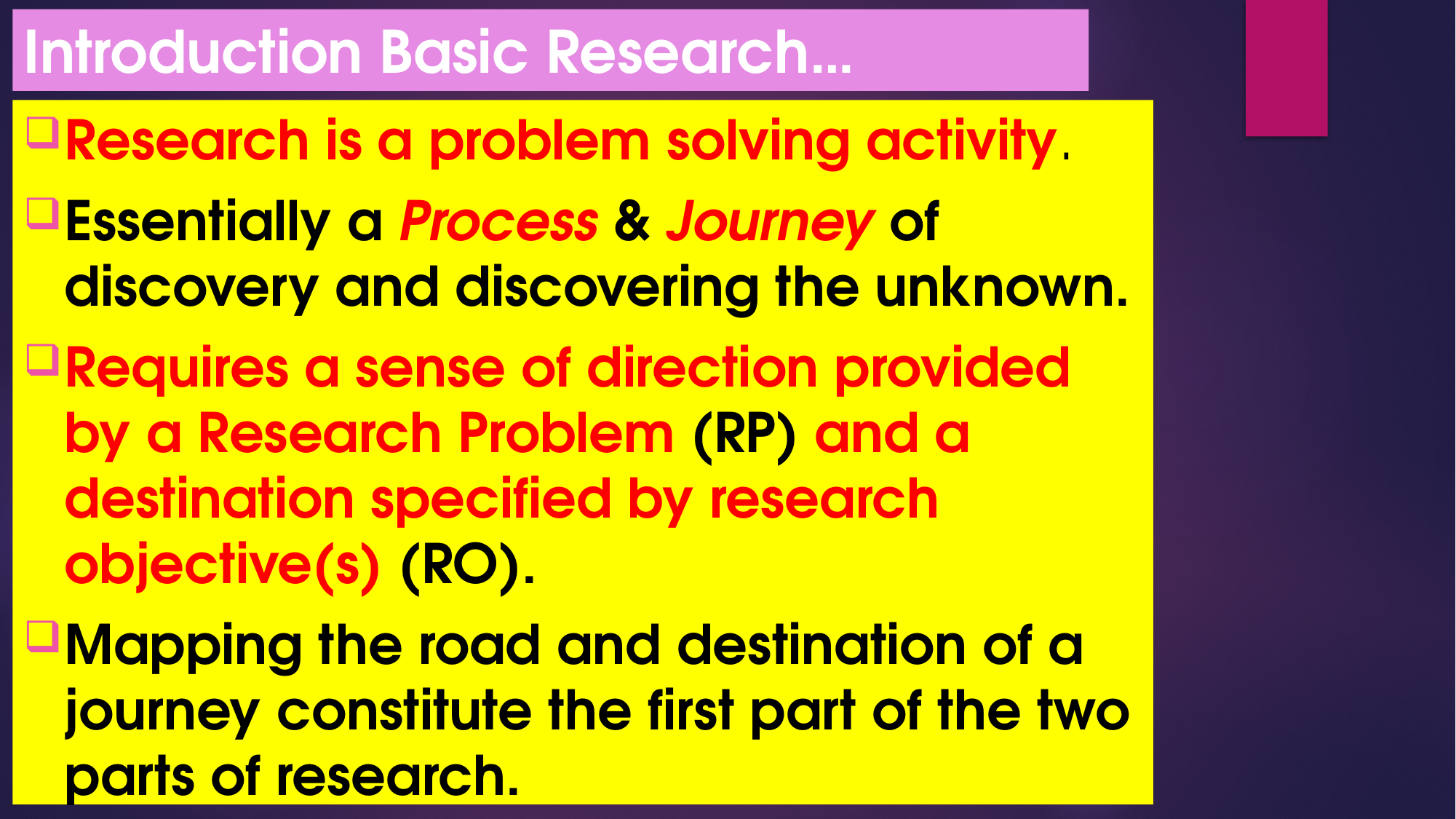

# Introduction Basic Research…
Research is a problem solving activity.
Essentially a Process & Journey of discovery and discovering the unknown.
Requires a sense of direction provided by a Research Problem (RP) and a destination specified by research objective(s) (RO).
Mapping the road and destination of a journey constitute the first part of the two parts of research.